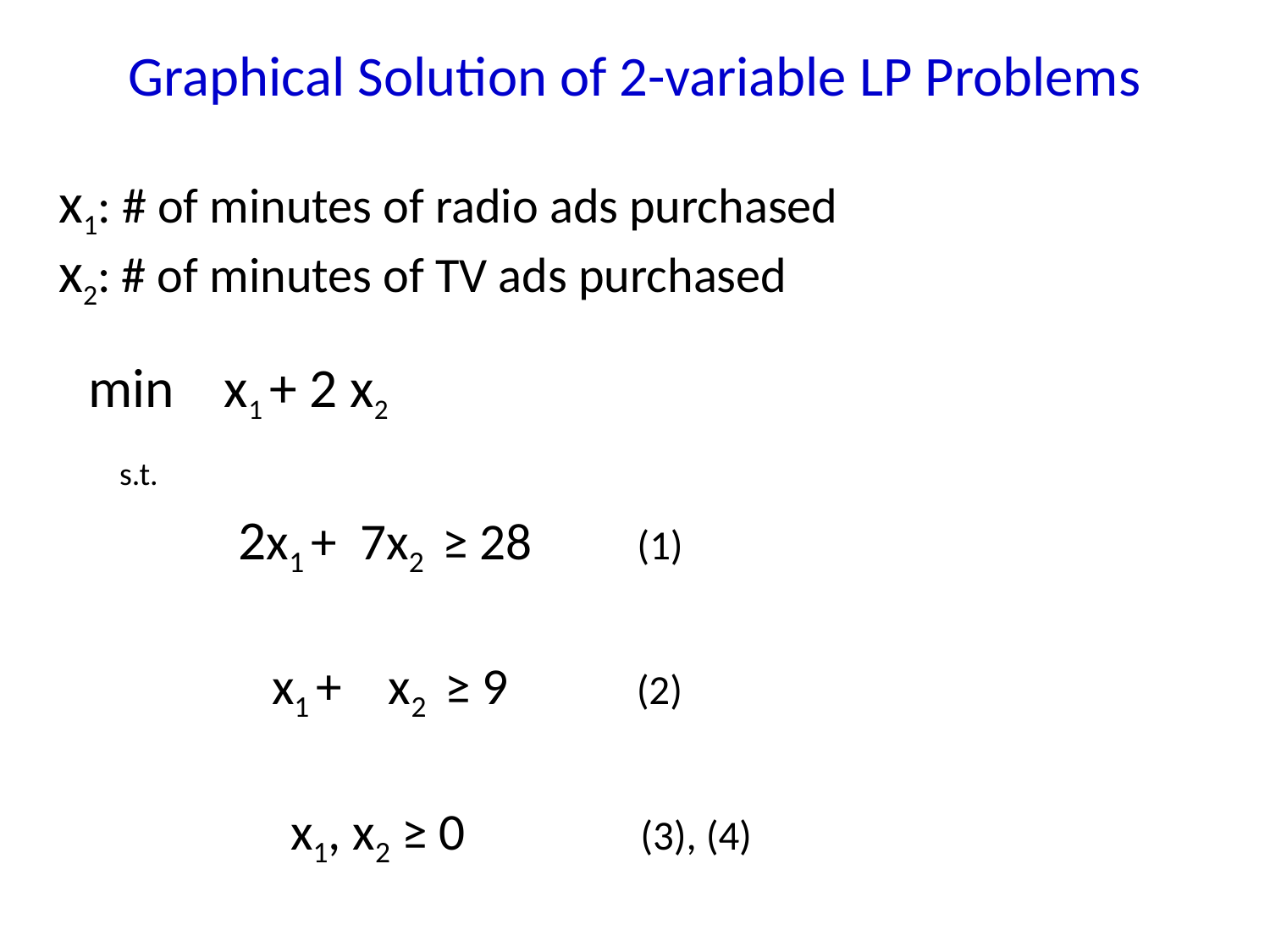

Graphical Solution of 2-variable LP Problems
x1: # of minutes of radio ads purchased
x2: # of minutes of TV ads purchased
 min    x1 + 2 x2
      s.t.
             2x1 +  7x2  ≥ 28         (1)

                     x1 +    x2  ≥ 9           (2)

                       x1, x2 ≥ 0               (3), (4)